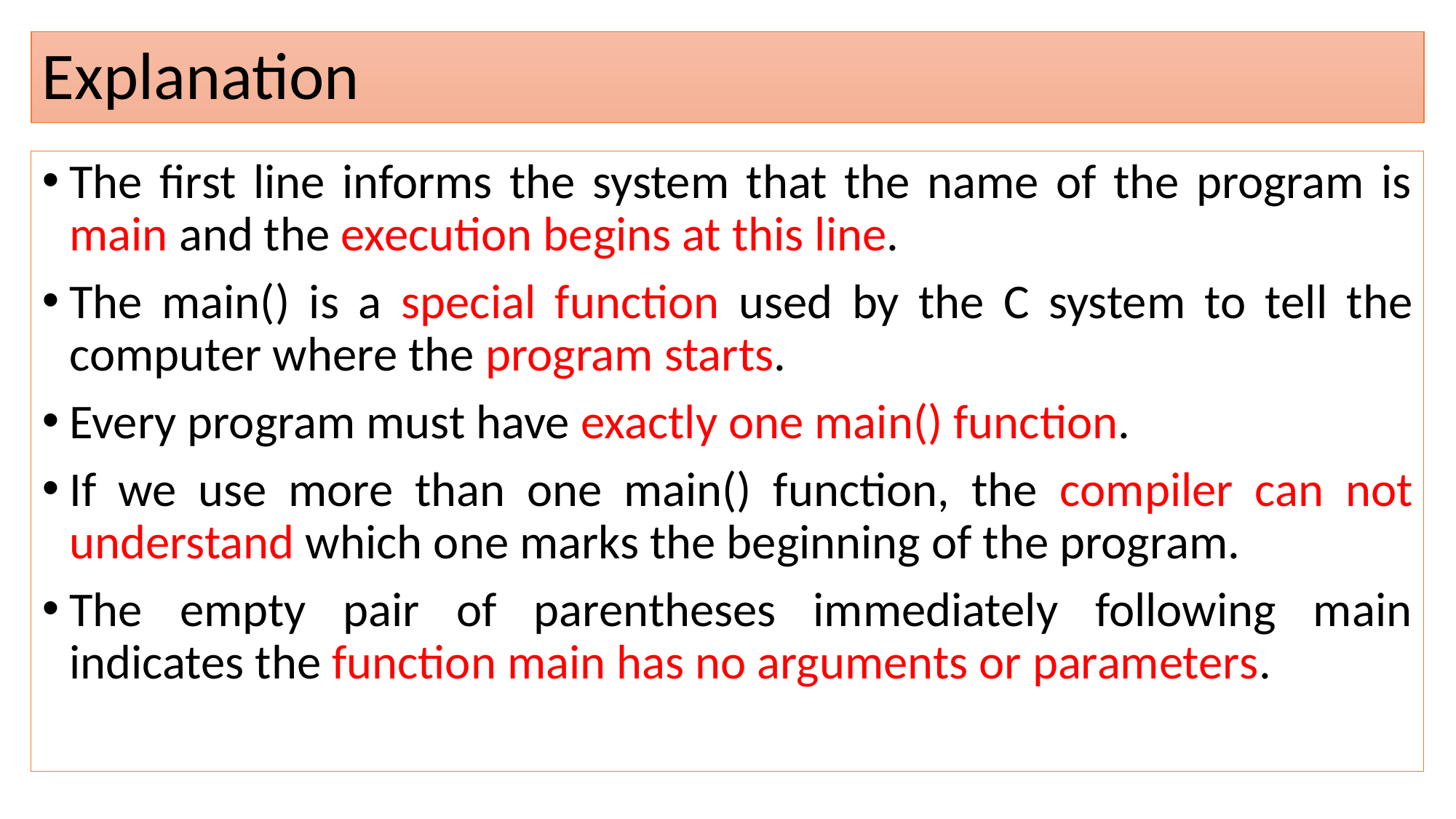

# Explanation
The first line informs the system that the name of the program is main and the execution begins at this line.
The main() is a special function used by the C system to tell the computer where the program starts.
Every program must have exactly one main() function.
If we use more than one main() function, the compiler can not understand which one marks the beginning of the program.
The empty pair of parentheses immediately following main indicates the function main has no arguments or parameters.